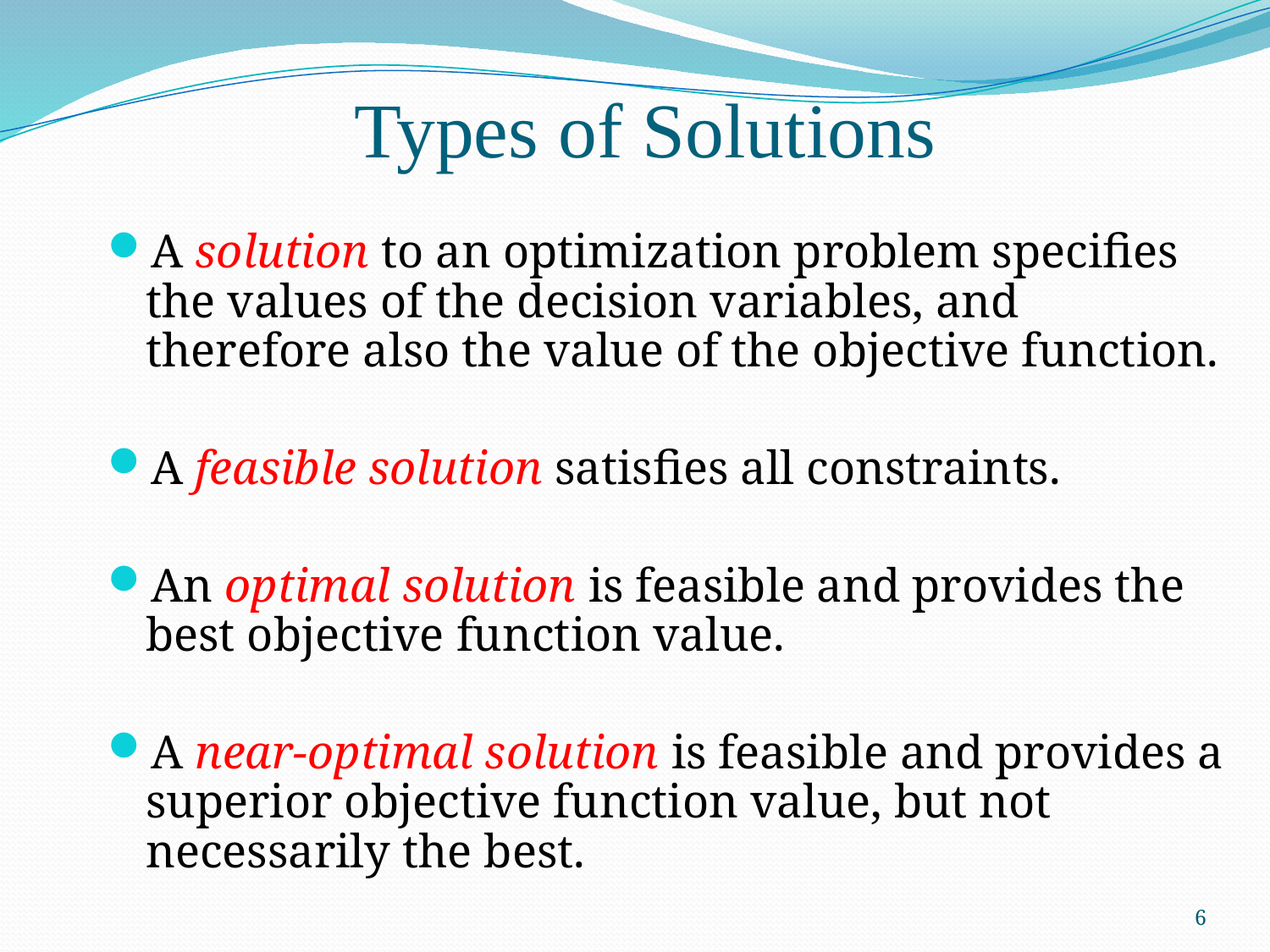

Types of Solutions
A solution to an optimization problem specifies the values of the decision variables, and therefore also the value of the objective function.

A feasible solution satisfies all constraints.

An optimal solution is feasible and provides the best objective function value.

A near-optimal solution is feasible and provides a superior objective function value, but not necessarily the best.
6